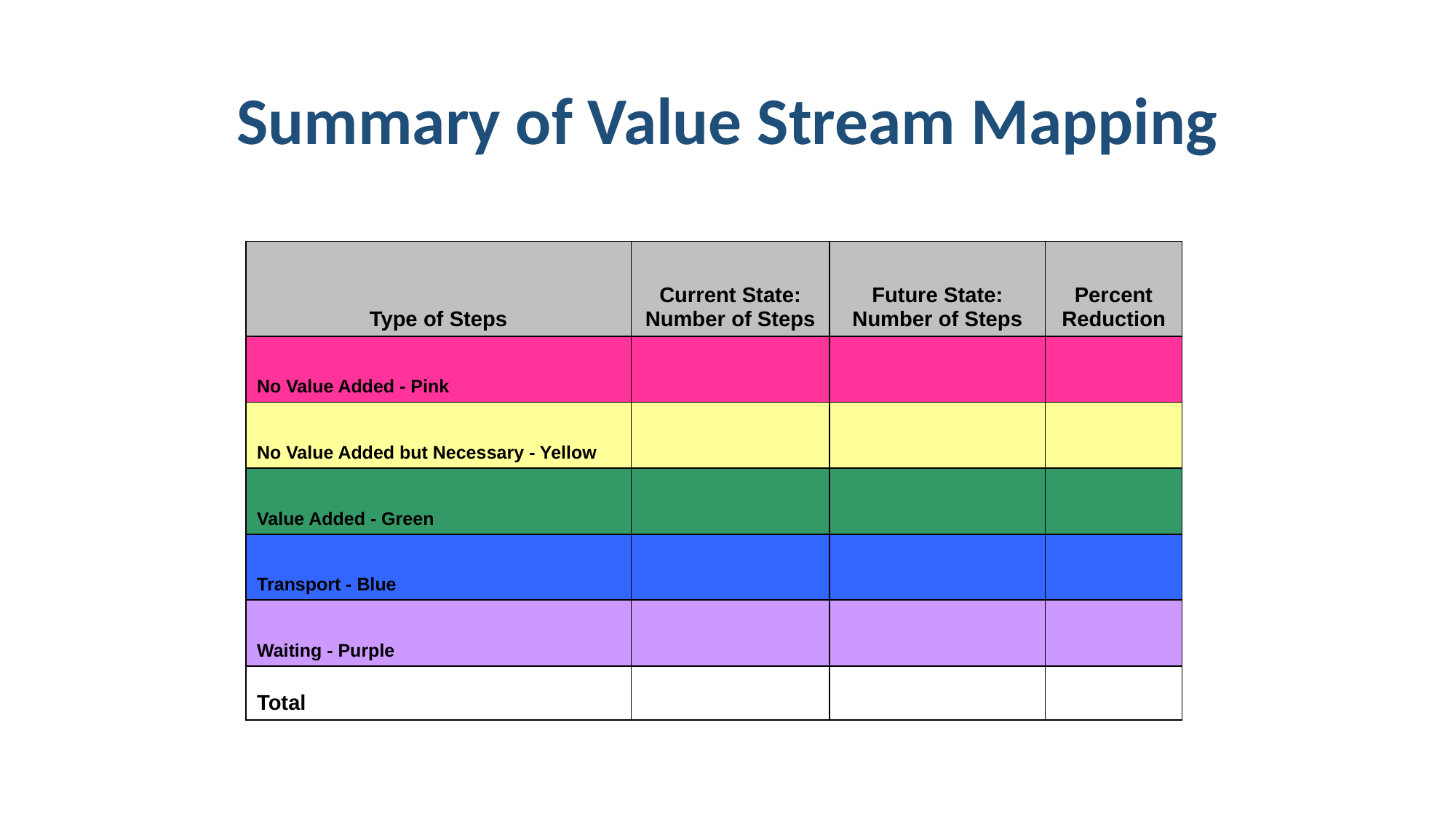

# Summary of Value Stream Mapping
| Type of Steps | Current State: Number of Steps | Future State: Number of Steps | Percent Reduction |
| --- | --- | --- | --- |
| No Value Added - Pink |  |  |  |
| No Value Added but Necessary - Yellow |  |  |  |
| Value Added - Green |  |  |  |
| Transport - Blue |  |  |  |
| Waiting - Purple |  |  |  |
| Total |  |  |  |